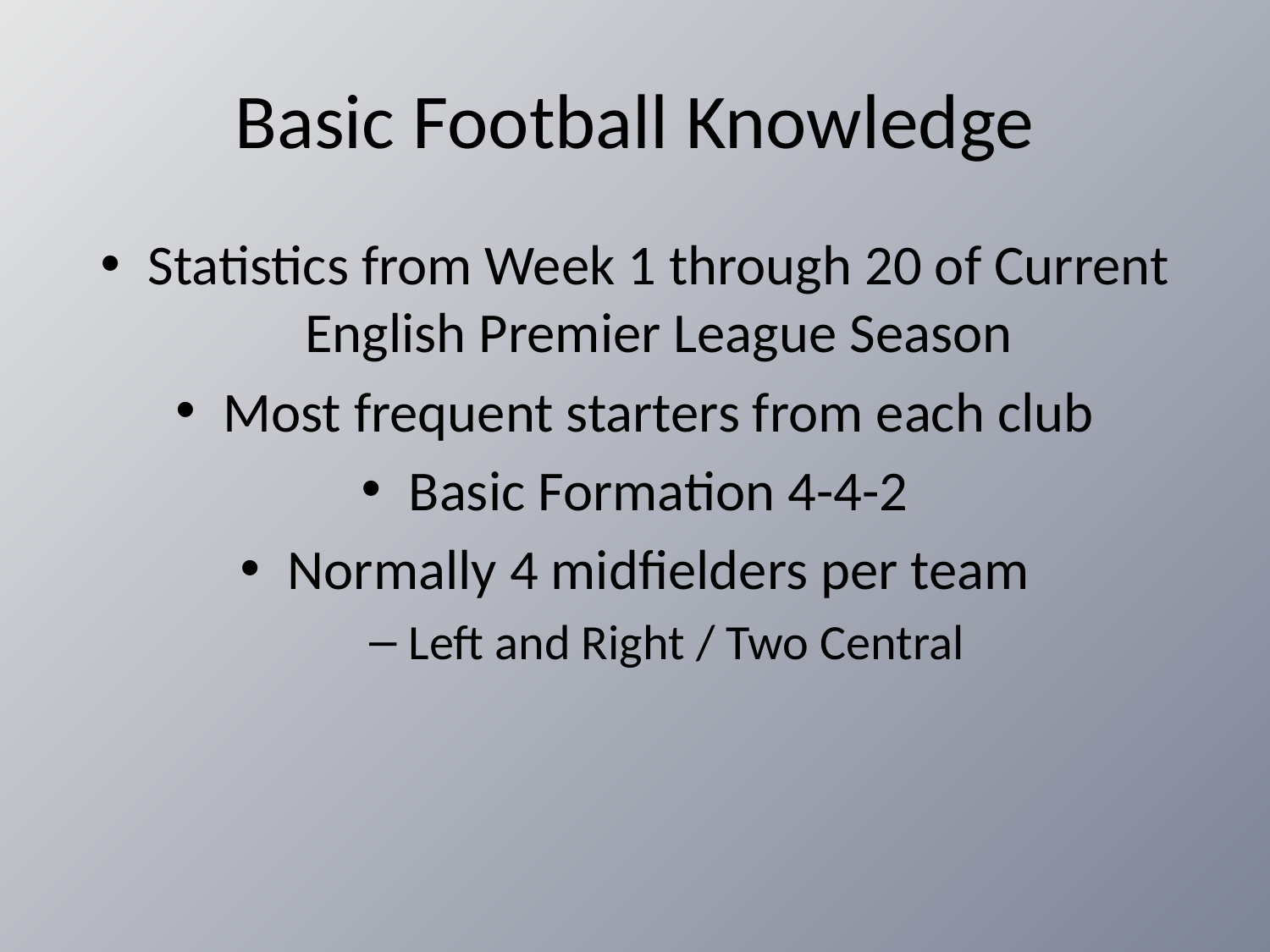

# Basic Football Knowledge
Statistics from Week 1 through 20 of Current English Premier League Season
Most frequent starters from each club
Basic Formation 4-4-2
Normally 4 midfielders per team
Left and Right / Two Central